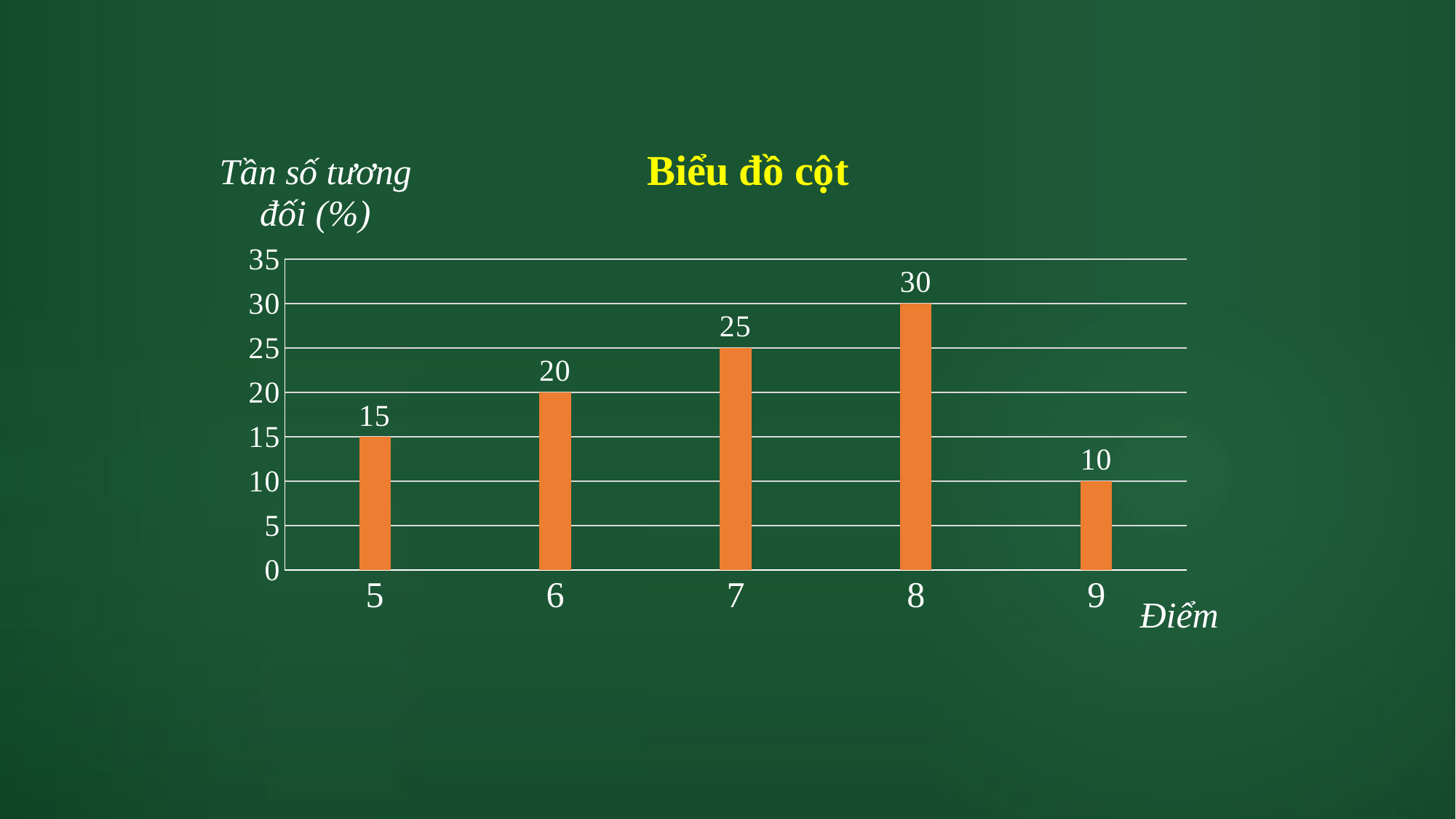

### Chart: Biểu đồ cột

| Category | Column1 | Cửa hàng 2 | Column2 |
|---|---|---|---|
| 5 | None | 15.0 | None |
| 6 | None | 20.0 | None |
| 7 | None | 25.0 | None |
| 8 | None | 30.0 | None |
| 9 | None | 10.0 | None |